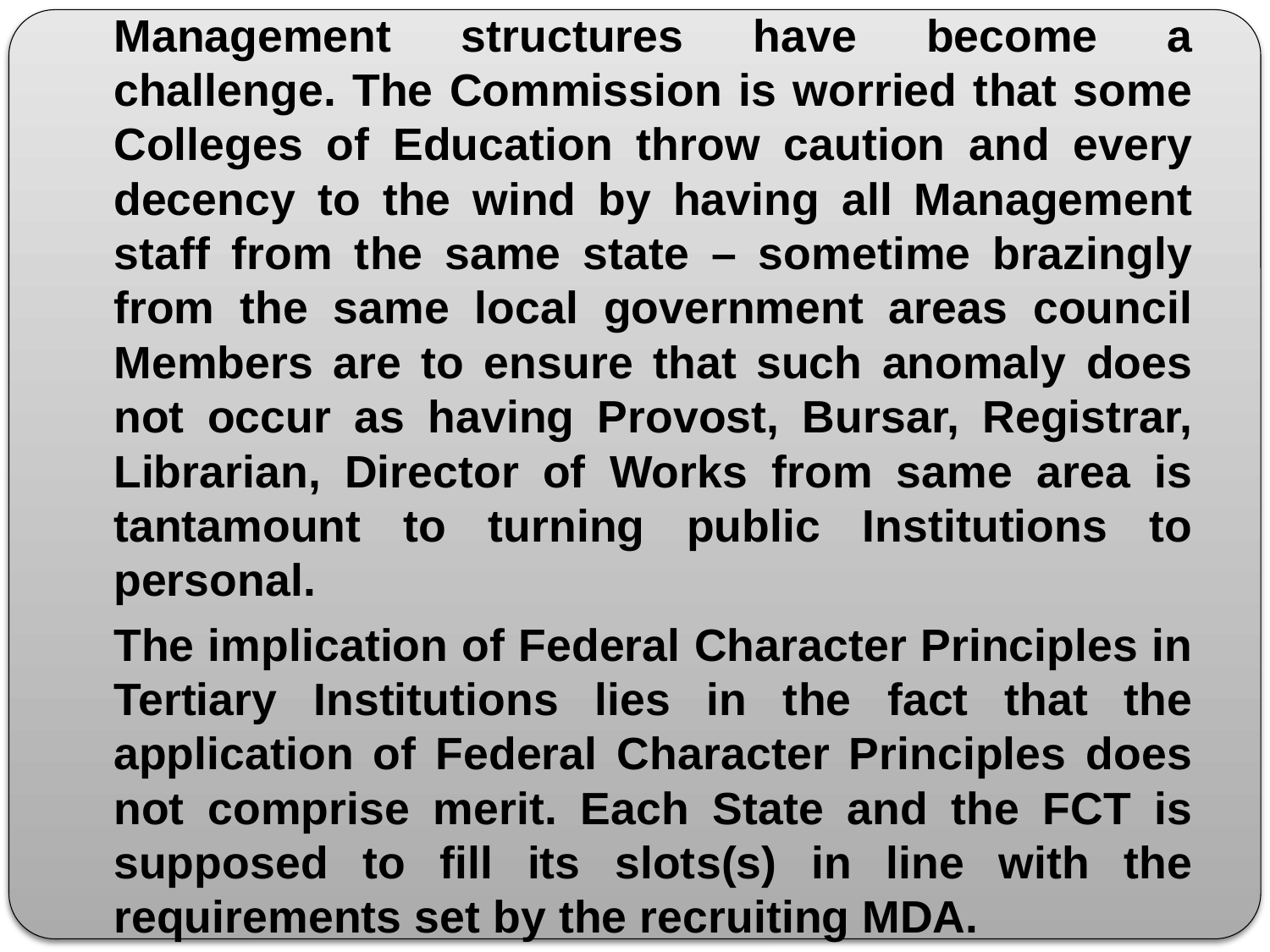

Management structures have become a challenge. The Commission is worried that some Colleges of Education throw caution and every decency to the wind by having all Management staff from the same state – sometime brazingly from the same local government areas council Members are to ensure that such anomaly does not occur as having Provost, Bursar, Registrar, Librarian, Director of Works from same area is tantamount to turning public Institutions to personal.
	The implication of Federal Character Principles in Tertiary Institutions lies in the fact that the application of Federal Character Principles does not comprise merit. Each State and the FCT is supposed to fill its slots(s) in line with the requirements set by the recruiting MDA.